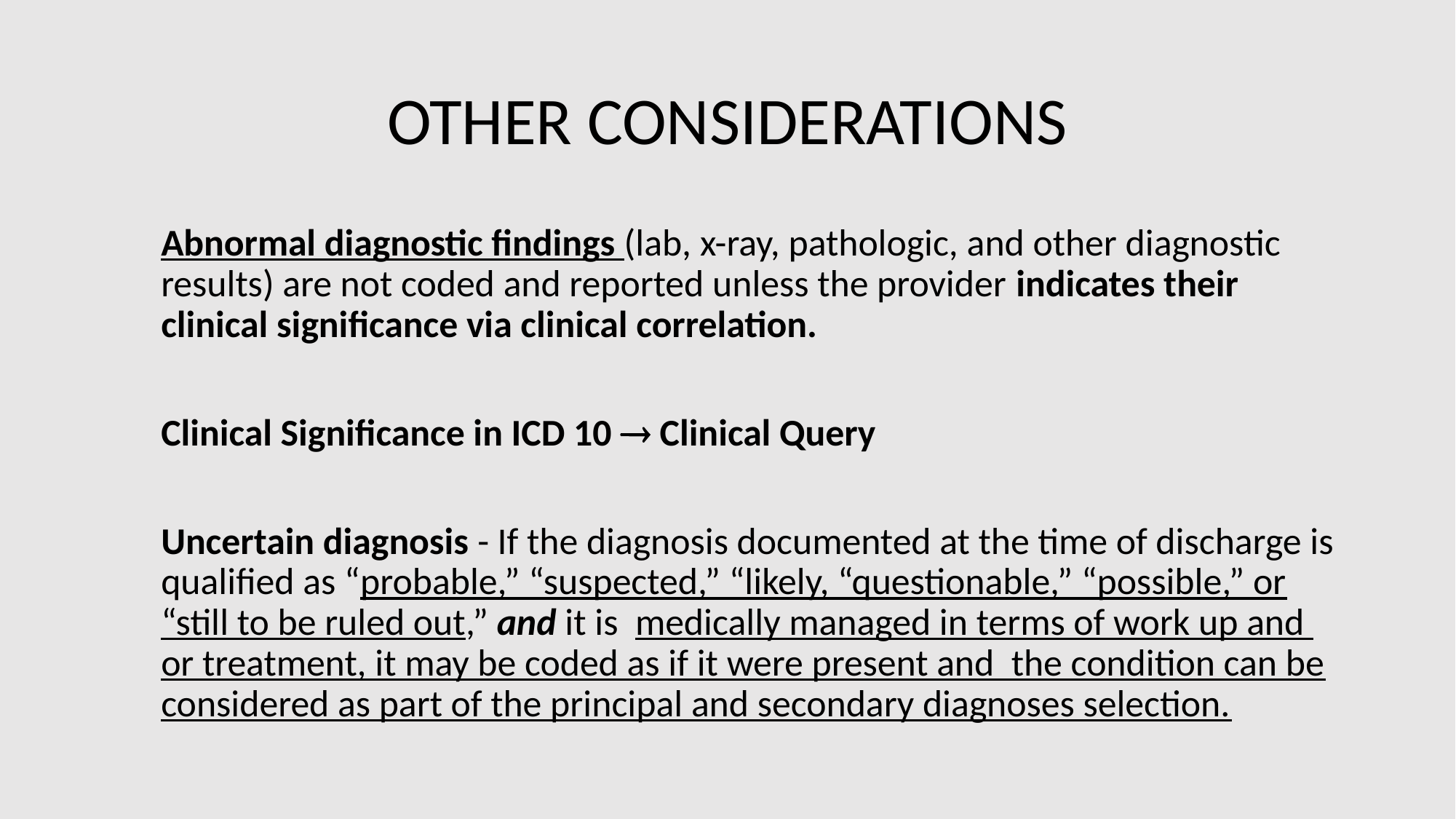

# OTHER CONSIDERATIONS
	Abnormal diagnostic findings (lab, x-ray, pathologic, and other diagnostic results) are not coded and reported unless the provider indicates their clinical significance via clinical correlation.

	Clinical Significance in ICD 10 → Clinical Query

	Uncertain diagnosis - If the diagnosis documented at the time of discharge is qualified as “probable,” “suspected,” “likely, “questionable,” “possible,” or “still to be ruled out,” and it is  medically managed in terms of work up and  or treatment, it may be coded as if it were present and  the condition can be considered as part of the principal and secondary diagnoses selection.